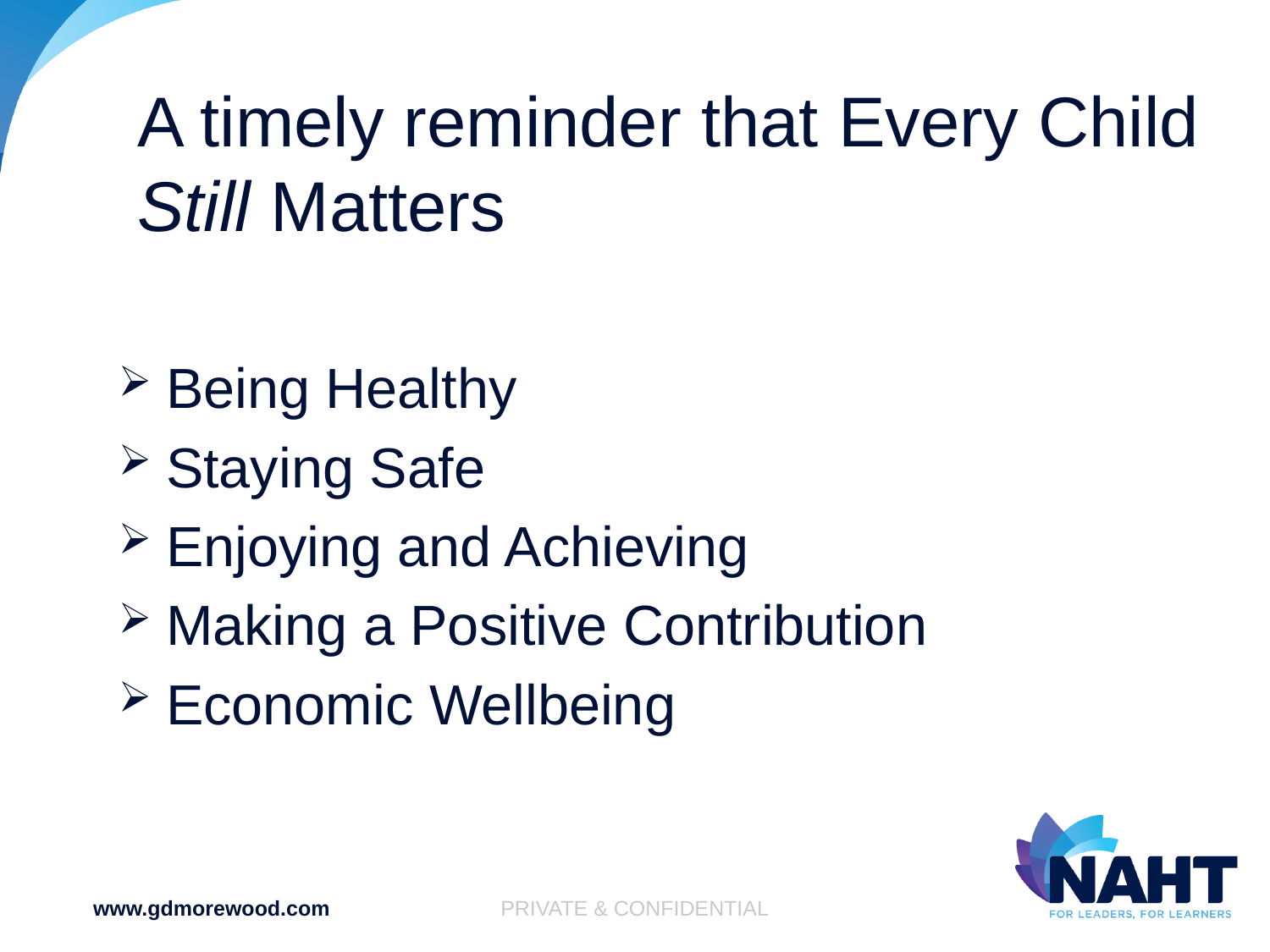

# A timely reminder that Every Child Still Matters
Being Healthy
Staying Safe
Enjoying and Achieving
Making a Positive Contribution
Economic Wellbeing

www.gdmorewood.com
PRIVATE & CONFIDENTIAL